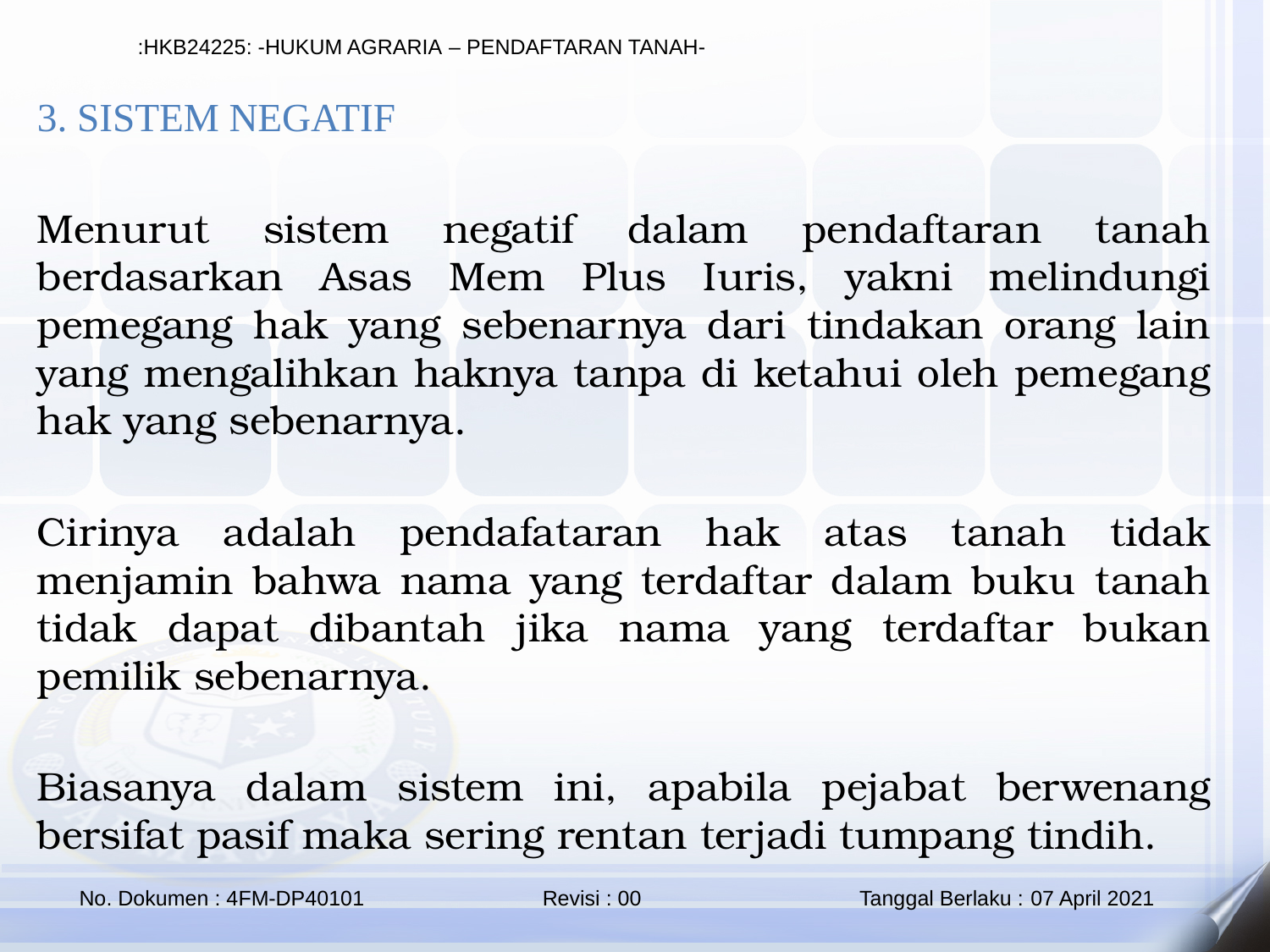

3. SISTEM NEGATIF

Menurut sistem negatif dalam pendaftaran tanah berdasarkan Asas Mem Plus Iuris, yakni melindungi pemegang hak yang sebenarnya dari tindakan orang lain yang mengalihkan haknya tanpa di ketahui oleh pemegang hak yang sebenarnya.

Cirinya adalah pendafataran hak atas tanah tidak menjamin bahwa nama yang terdaftar dalam buku tanah tidak dapat dibantah jika nama yang terdaftar bukan pemilik sebenarnya.

Biasanya dalam sistem ini, apabila pejabat berwenang bersifat pasif maka sering rentan terjadi tumpang tindih.